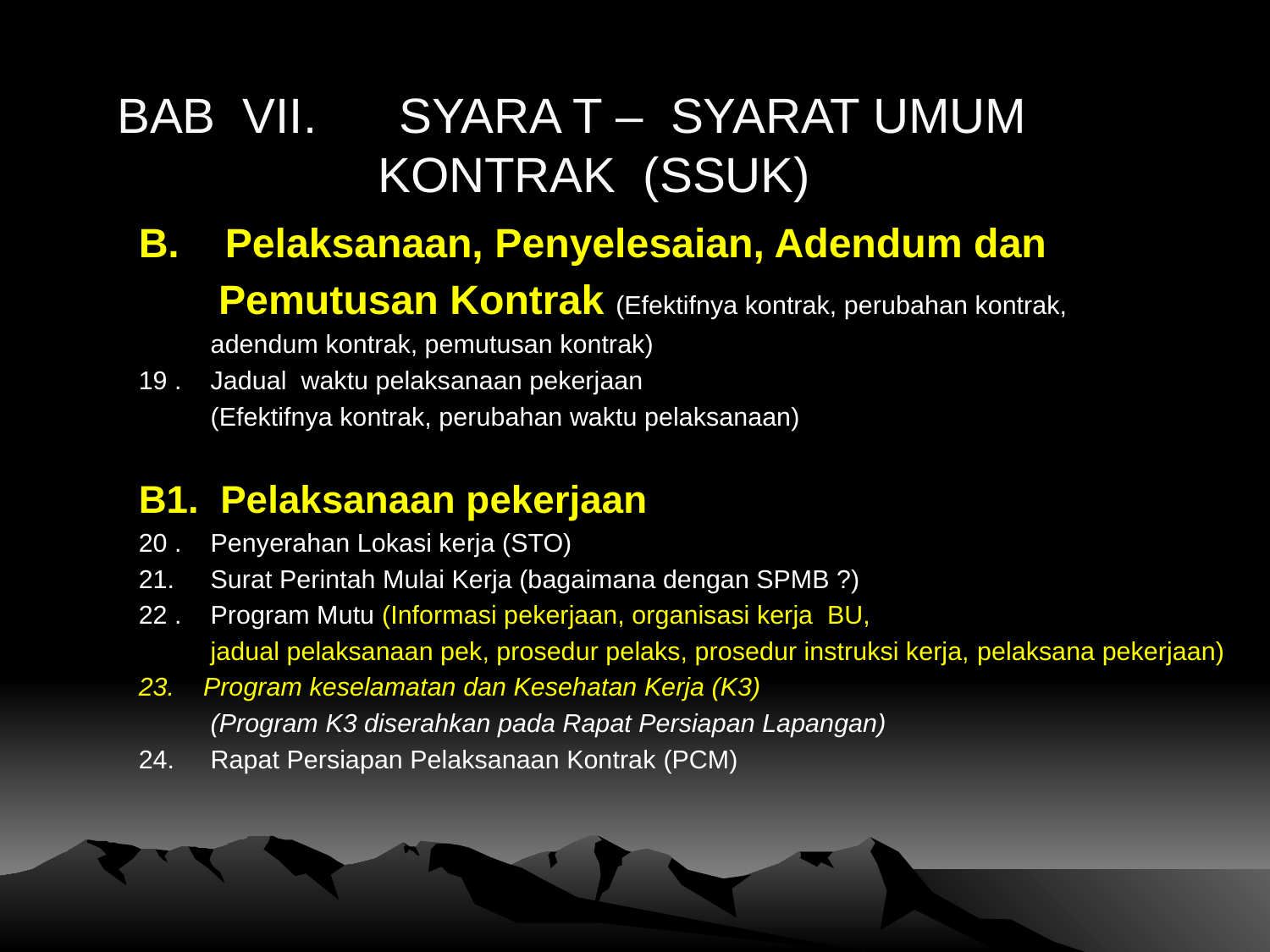

# BAB  VII.      SYARA T –  SYARAT UMUM KONTRAK  (SSUK)
B.    Pelaksanaan, Penyelesaian, Adendum dan
       Pemutusan Kontrak (Efektifnya kontrak, perubahan kontrak,
          adendum kontrak, pemutusan kontrak)
19 .    Jadual  waktu pelaksanaan pekerjaan
          (Efektifnya kontrak, perubahan waktu pelaksanaan)

B1.  Pelaksanaan pekerjaan
20 .    Penyerahan Lokasi kerja (STO)
21.     Surat Perintah Mulai Kerja (bagaimana dengan SPMB ?)
22 .    Program Mutu (Informasi pekerjaan, organisasi kerja  BU,
          jadual pelaksanaan pek, prosedur pelaks, prosedur instruksi kerja, pelaksana pekerjaan)
23.    Program keselamatan dan Kesehatan Kerja (K3)
          (Program K3 diserahkan pada Rapat Persiapan Lapangan)
24.     Rapat Persiapan Pelaksanaan Kontrak (PCM)